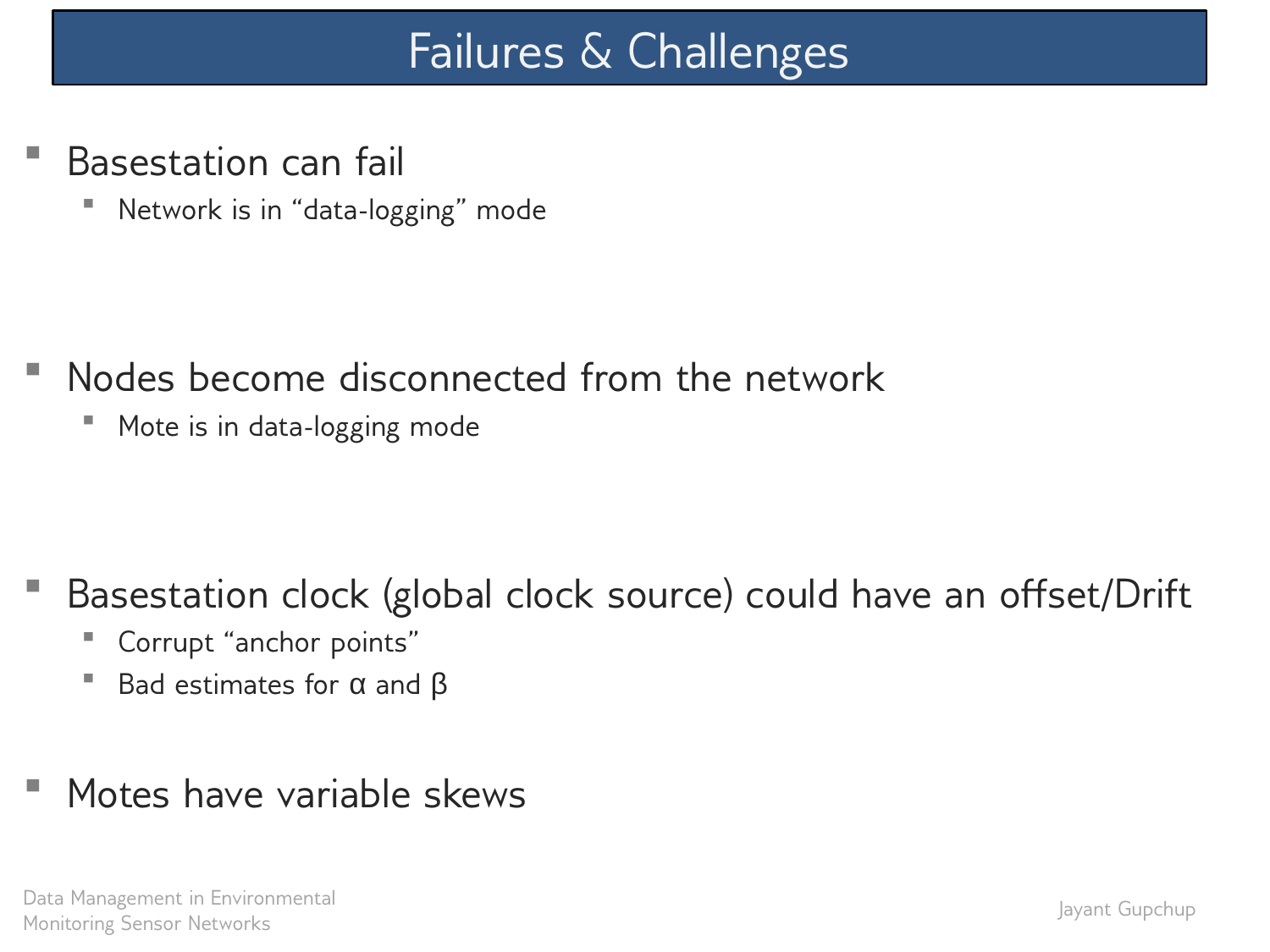

# Failures & Challenges
Basestation can fail
Network is in “data-logging” mode

Nodes become disconnected from the network
Mote is in data-logging mode

Basestation clock (global clock source) could have an offset/Drift
Corrupt “anchor points”
Bad estimates for α and β

Motes have variable skews